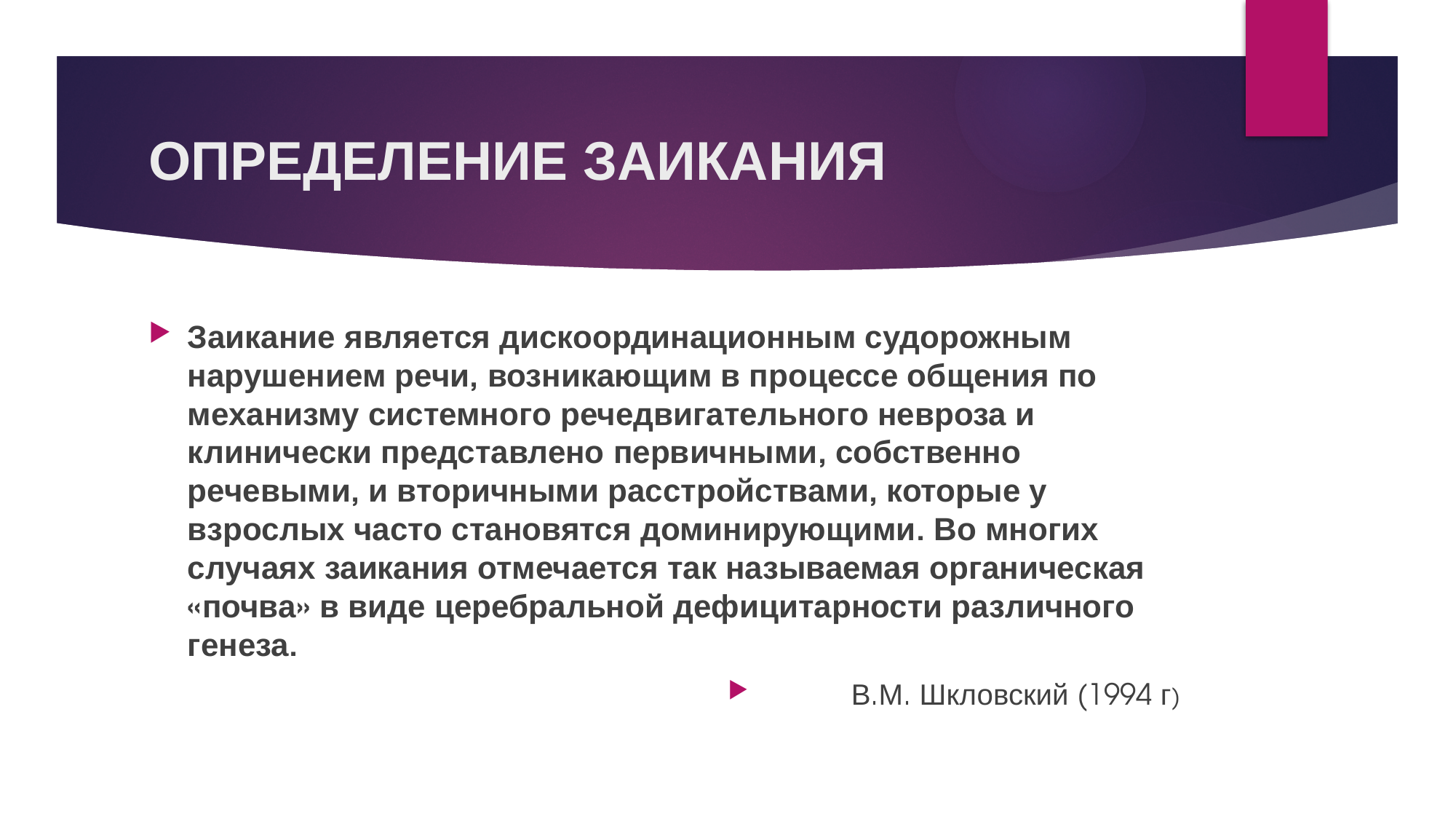

# ОПРЕДЕЛЕНИЕ ЗАИКАНИЯ
Заикание является дискоординационным судорожным нарушением речи, возникающим в процессе общения по механизму системного речедвигательного невроза и клинически представлено первичными, собственно речевыми, и вторичными расстройствами, которые у взрослых часто становятся доминирующими. Во многих случаях заикания отмечается так называемая органическая «почва» в виде церебральной дефицитарности различного генеза.
В.М. Шкловский (1994 г)